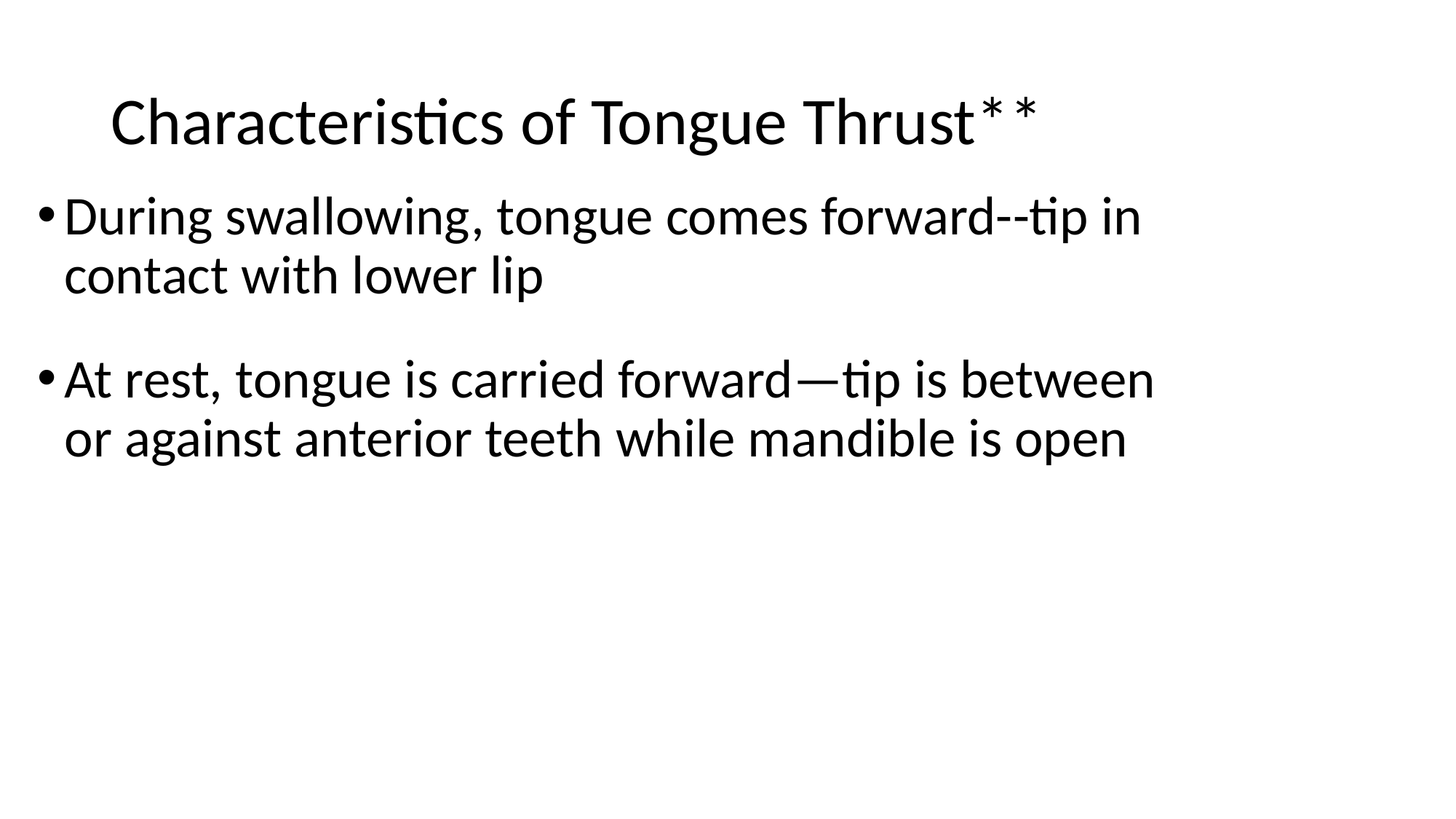

# Characteristics of Tongue Thrust**
During swallowing, tongue comes forward--tip in contact with lower lip

At rest, tongue is carried forward—tip is between or against anterior teeth while mandible is open